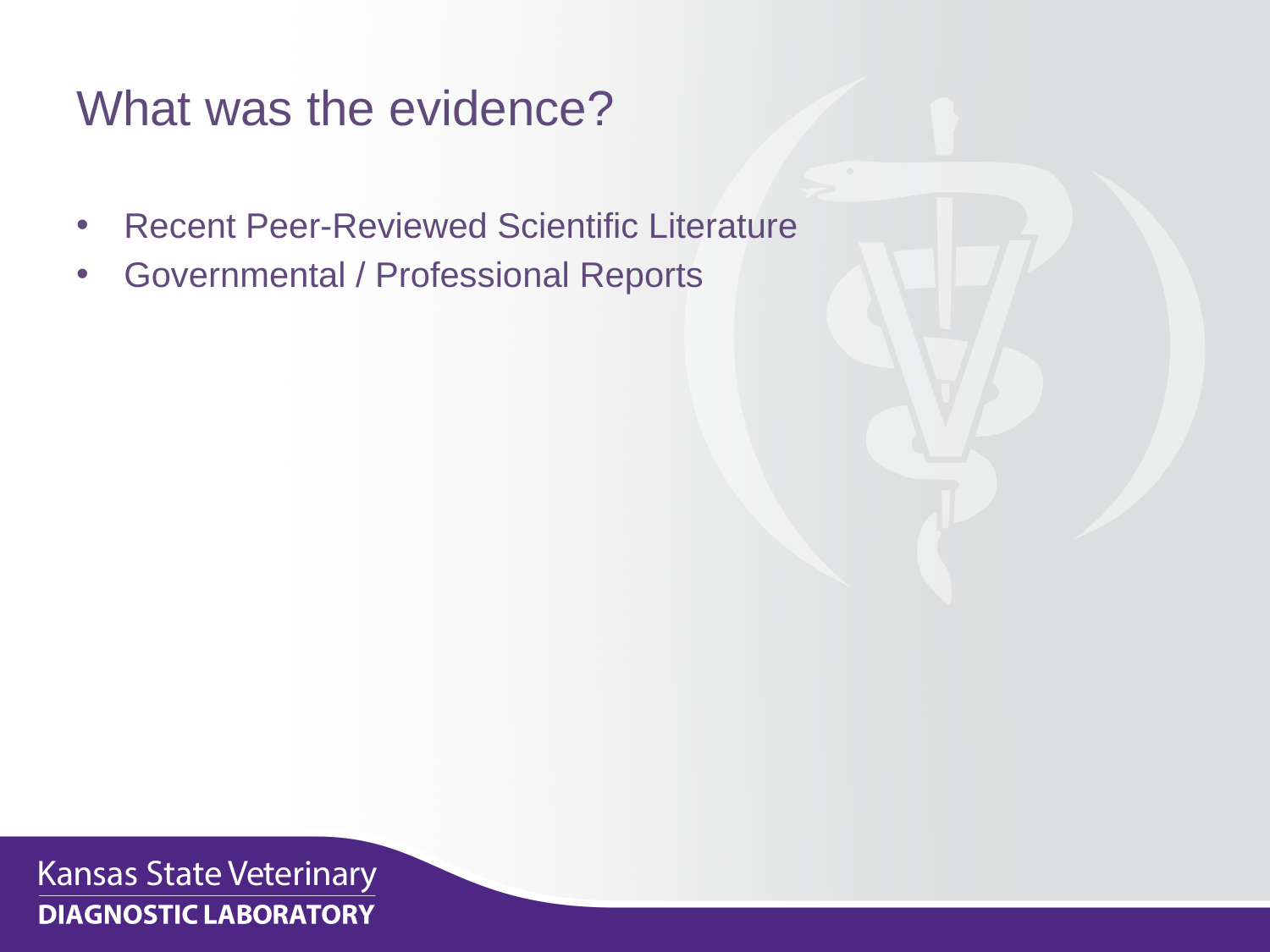

# What was the evidence?
Recent Peer-Reviewed Scientific Literature
Governmental / Professional Reports